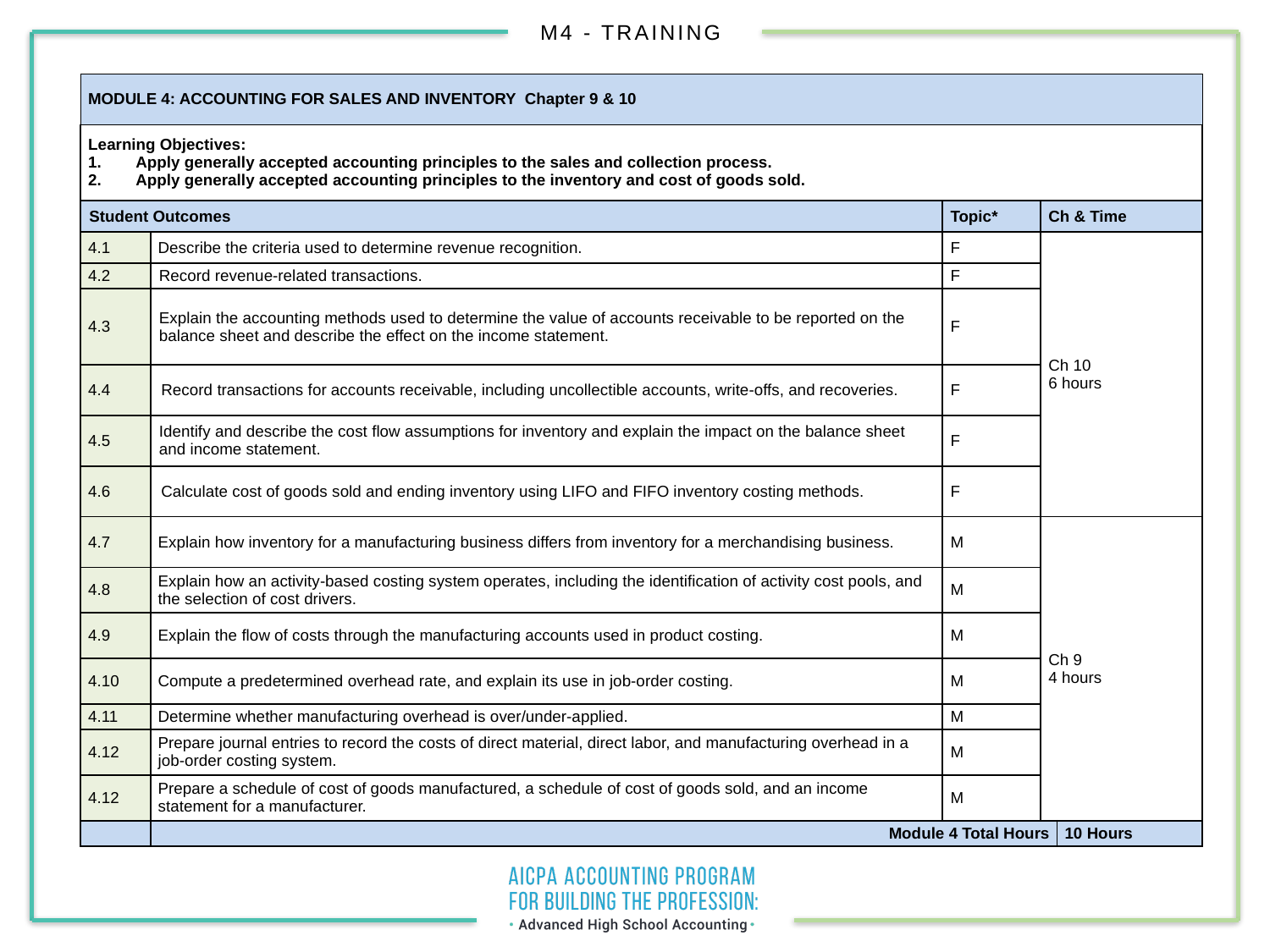

| MODULE 4: ACCOUNTING FOR SALES AND INVENTORY Chapter 9 & 10 |  |  |  |  |
| --- | --- | --- | --- | --- |
| Learning Objectives: Apply generally accepted accounting principles to the sales and collection process. Apply generally accepted accounting principles to the inventory and cost of goods sold. |  |  |  |  |
| Student Outcomes |  | Topic\* | Ch & Time |  |
| 4.1 | Describe the criteria used to determine revenue recognition. | F | Ch 10 6 hours |  |
| 4.2 | Record revenue-related transactions. | F |  |  |
| 4.3 | Explain the accounting methods used to determine the value of accounts receivable to be reported on the balance sheet and describe the effect on the income statement. | F |  |  |
| 4.4 | Record transactions for accounts receivable, including uncollectible accounts, write-offs, and recoveries. | F |  |  |
| 4.5 | Identify and describe the cost flow assumptions for inventory and explain the impact on the balance sheet and income statement. | F |  |  |
| 4.6 | Calculate cost of goods sold and ending inventory using LIFO and FIFO inventory costing methods. | F |  |  |
| 4.7 | Explain how inventory for a manufacturing business differs from inventory for a merchandising business. | M | Ch 9 4 hours |  |
| 4.8 | Explain how an activity-based costing system operates, including the identification of activity cost pools, and the selection of cost drivers. | M |  |  |
| 4.9 | Explain the flow of costs through the manufacturing accounts used in product costing. | M |  |  |
| 4.10 | Compute a predetermined overhead rate, and explain its use in job-order costing. | M |  |  |
| 4.11 | Determine whether manufacturing overhead is over/under-applied. | M |  |  |
| 4.12 | Prepare journal entries to record the costs of direct material, direct labor, and manufacturing overhead in a job-order costing system. | M |  |  |
| 4.12 | Prepare a schedule of cost of goods manufactured, a schedule of cost of goods sold, and an income statement for a manufacturer. | M |  |  |
|  | Module 4 Total Hours |  |  | 10 Hours |